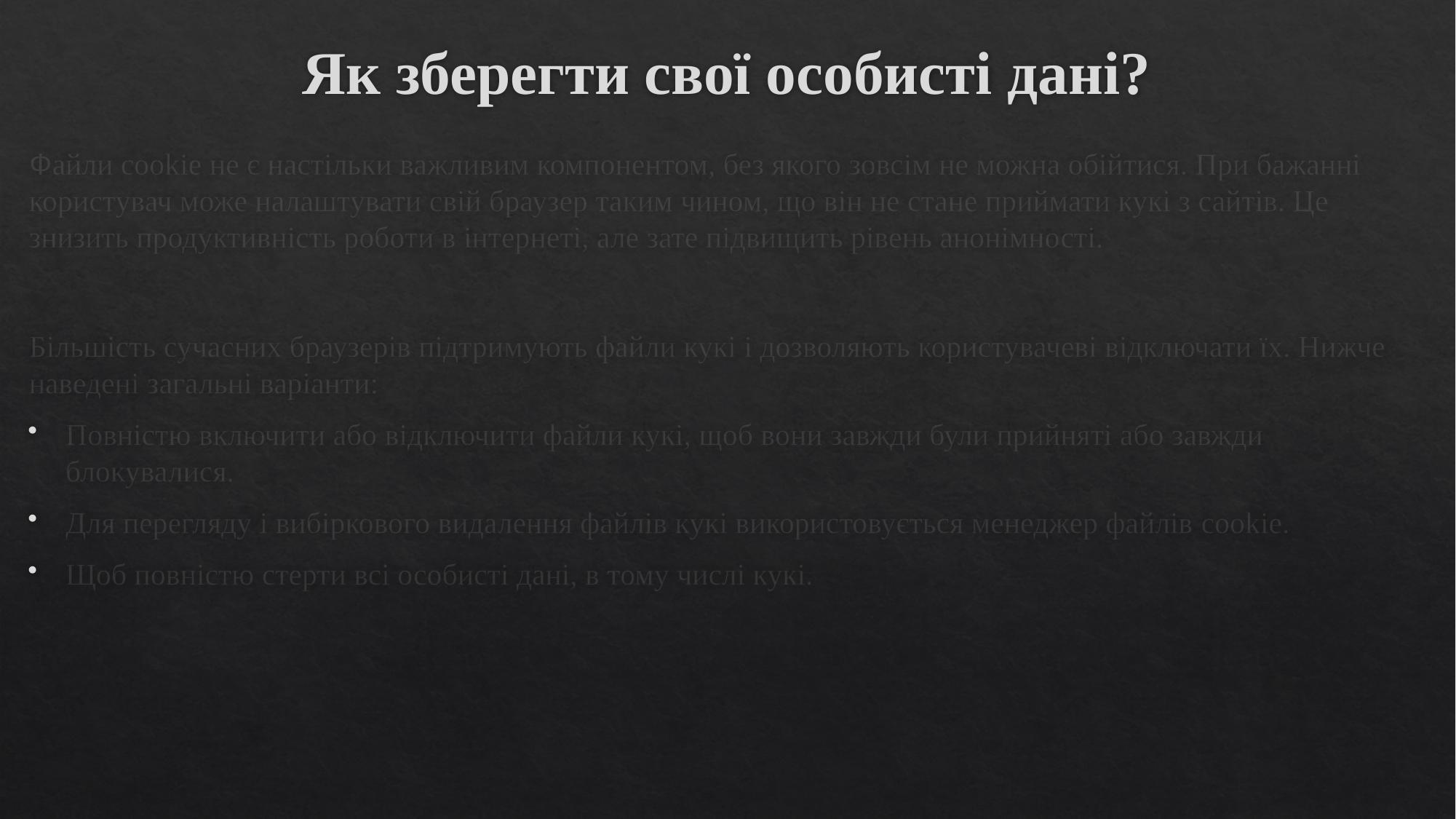

# Як зберегти свої особисті дані?
Файли cookie не є настільки важливим компонентом, без якого зовсім не можна обійтися. При бажанні користувач може налаштувати свій браузер таким чином, що він не стане приймати кукі з сайтів. Це знизить продуктивність роботи в інтернеті, але зате підвищить рівень анонімності.
Більшість сучасних браузерів підтримують файли кукі і дозволяють користувачеві відключати їх. Нижче наведені загальні варіанти:
Повністю включити або відключити файли кукі, щоб вони завжди були прийняті або завжди блокувалися.
Для перегляду і вибіркового видалення файлів кукі використовується менеджер файлів cookie.
Щоб повністю стерти всі особисті дані, в тому числі кукі.